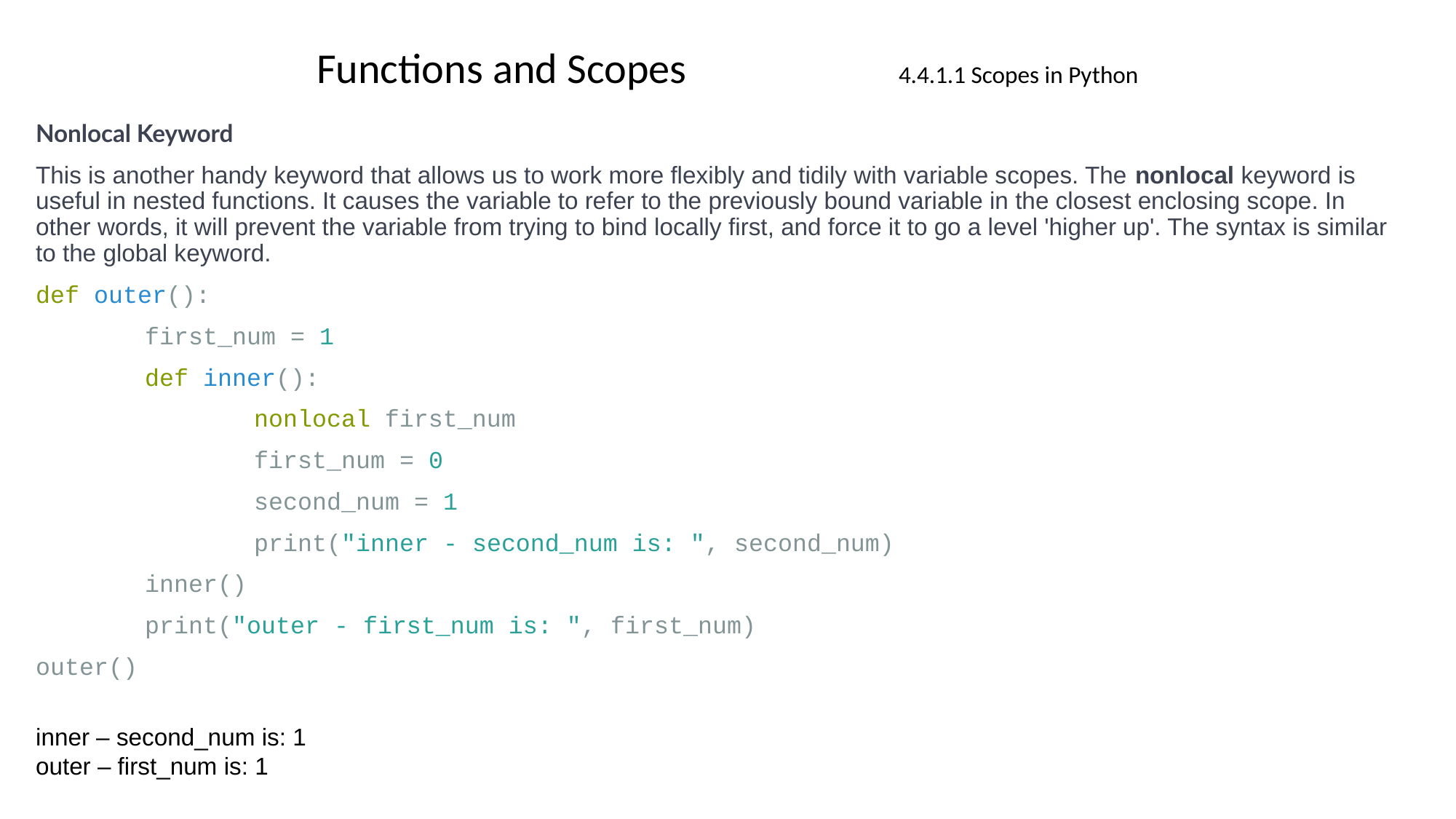

# Functions and Scopes                      4.4.1.1 Scopes in Python
Nonlocal Keyword
This is another handy keyword that allows us to work more flexibly and tidily with variable scopes. The nonlocal keyword is useful in nested functions. It causes the variable to refer to the previously bound variable in the closest enclosing scope. In other words, it will prevent the variable from trying to bind locally first, and force it to go a level 'higher up'. The syntax is similar to the global keyword.
def outer():
	first_num = 1
	def inner():
		nonlocal first_num
		first_num = 0
		second_num = 1
		print("inner - second_num is: ", second_num)
	inner()
	print("outer - first_num is: ", first_num)
outer()

inner – second_num is: 1
outer – first_num is: 1